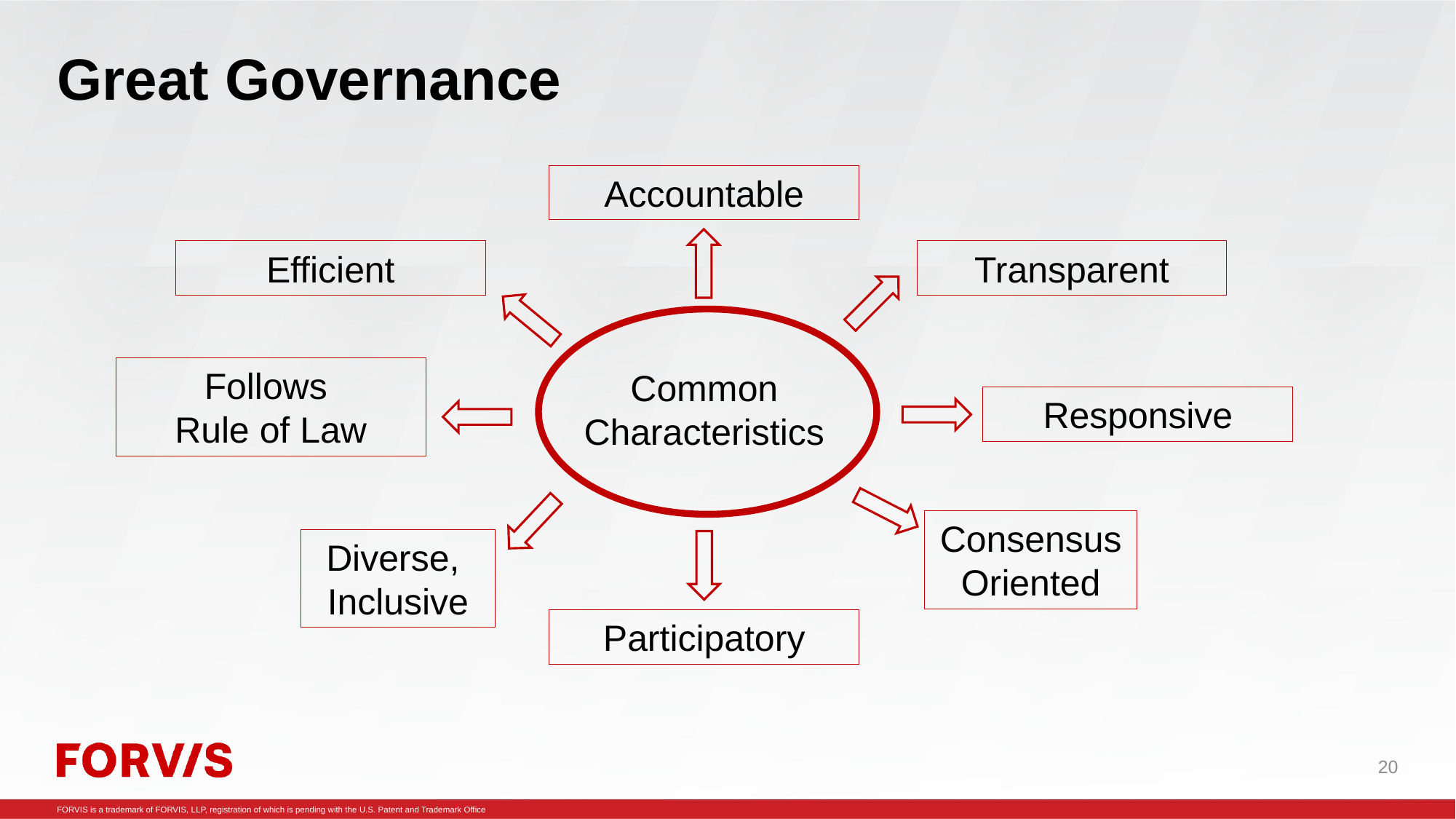

# Great Governance
Accountable

Efficient
Transparent

Follows
Rule of Law
Common
Characteristics

Responsive

Consensus
Oriented
Diverse,
Inclusive

Participatory
20